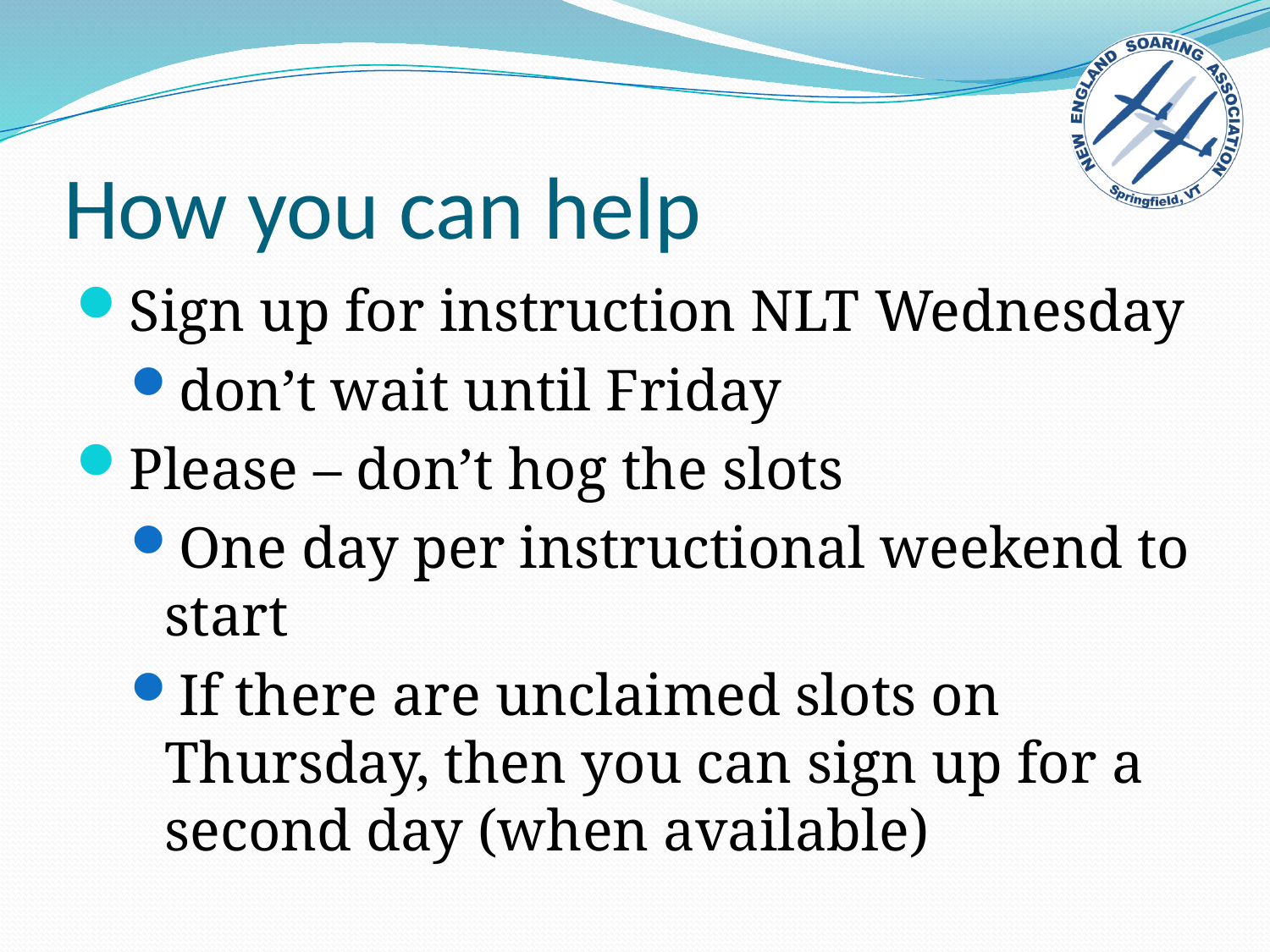

# How you can help
Sign up for instruction NLT Wednesday
don’t wait until Friday
Please – don’t hog the slots
One day per instructional weekend to start
If there are unclaimed slots on Thursday, then you can sign up for a second day (when available)